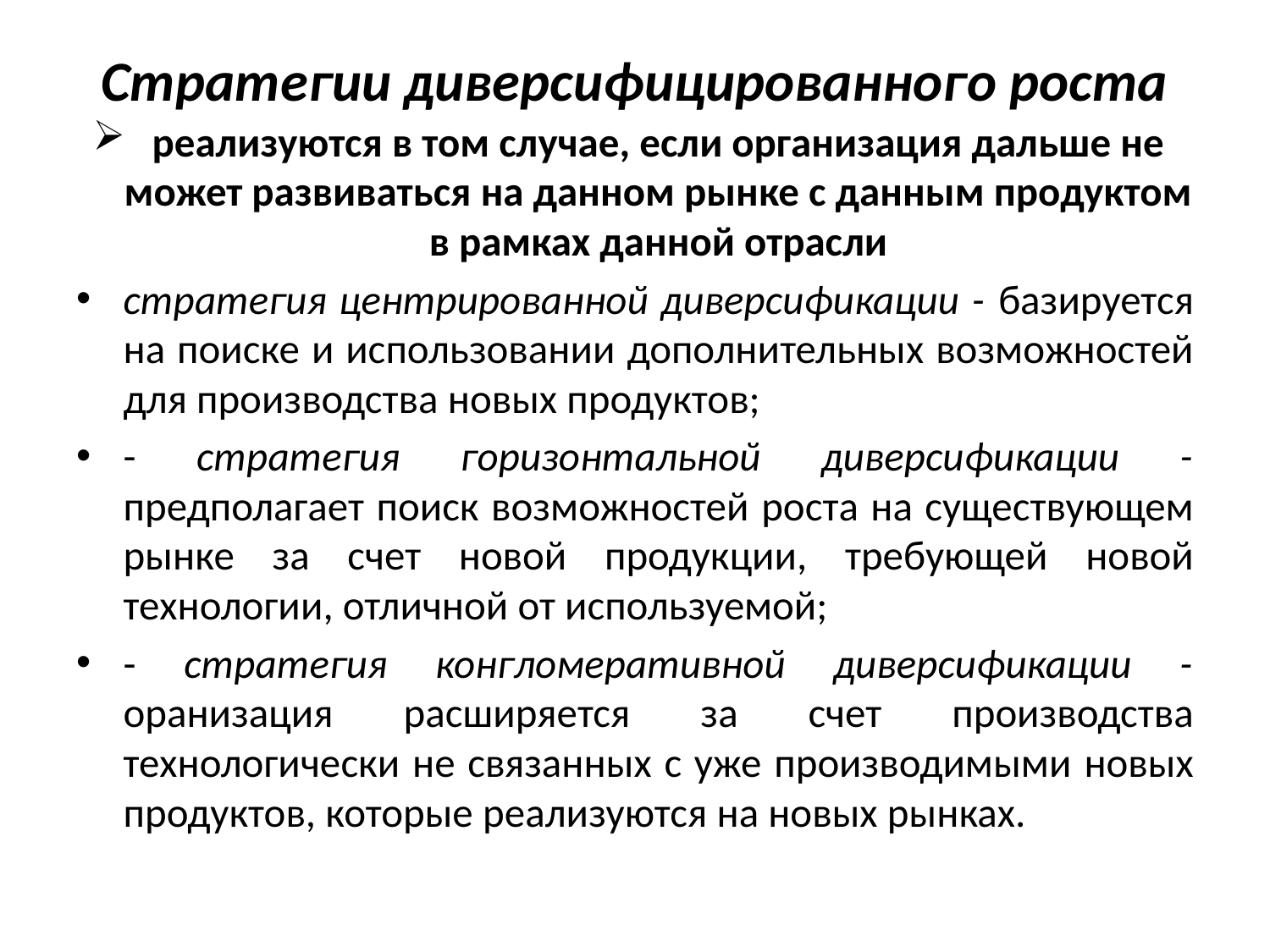

# Стратегии диверсифицированного роста
реализуются в том случае, если организация дальше не может развиваться на данном рынке с данным продуктом в рамках данной отрасли
стратегия центрированной диверсификации - базируется на поиске и использовании дополнительных возможностей для производства новых продуктов;
- стратегия горизонтальной диверсификации - предполагает поиск возможностей роста на существующем рынке за счет новой продукции, требующей новой технологии, отличной от используемой;
- стратегия конгломеративной диверсификации - оранизация расширяется за счет производства технологически не связанных с уже производимыми новых продуктов, которые реализуются на новых рынках.